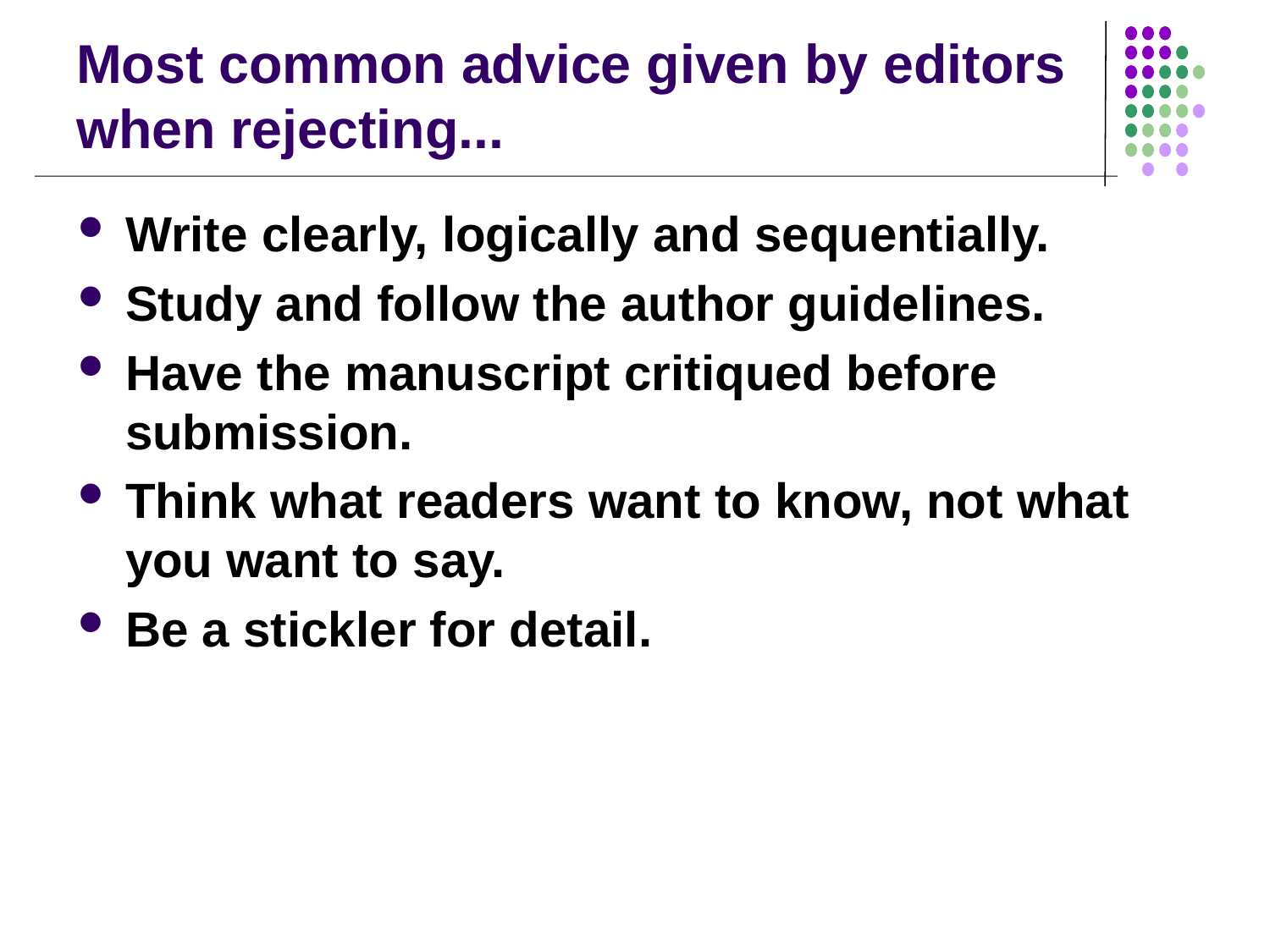

# Most common advice given by editors when rejecting...
Write clearly, logically and sequentially.
Study and follow the author guidelines.
Have the manuscript critiqued before submission.
Think what readers want to know, not what you want to say.
Be a stickler for detail.